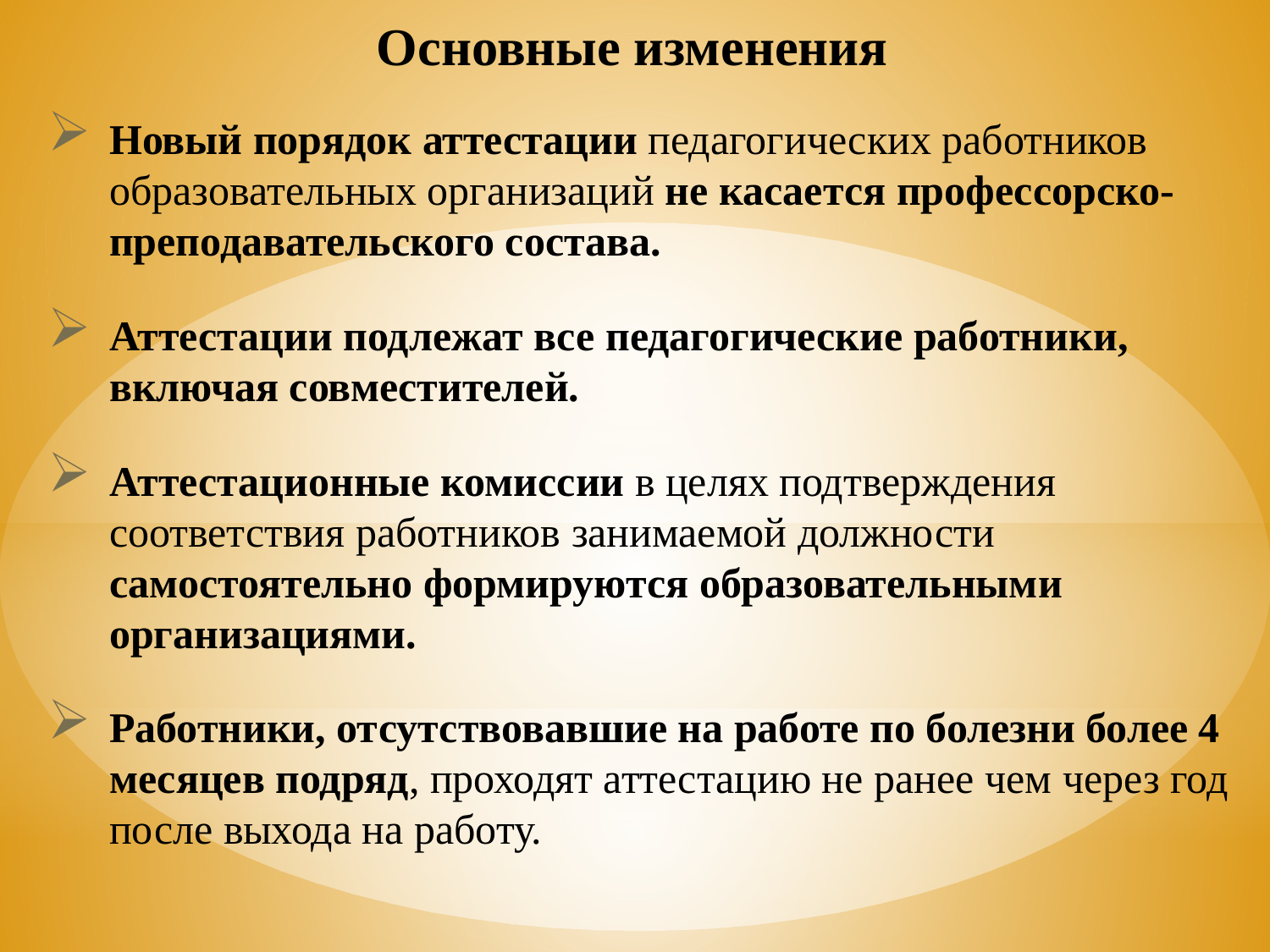

Основные изменения
Новый порядок аттестации педагогических работников образовательных организаций не касается профессорско-преподавательского состава.

Аттестации подлежат все педагогические работники, включая совместителей.

Аттестационные комиссии в целях подтверждения соответствия работников занимаемой должности  самостоятельно формируются образовательными организациями.

Работники, отсутствовавшие на работе по болезни более 4 месяцев подряд, проходят аттестацию не ранее чем через год после выхода на работу.